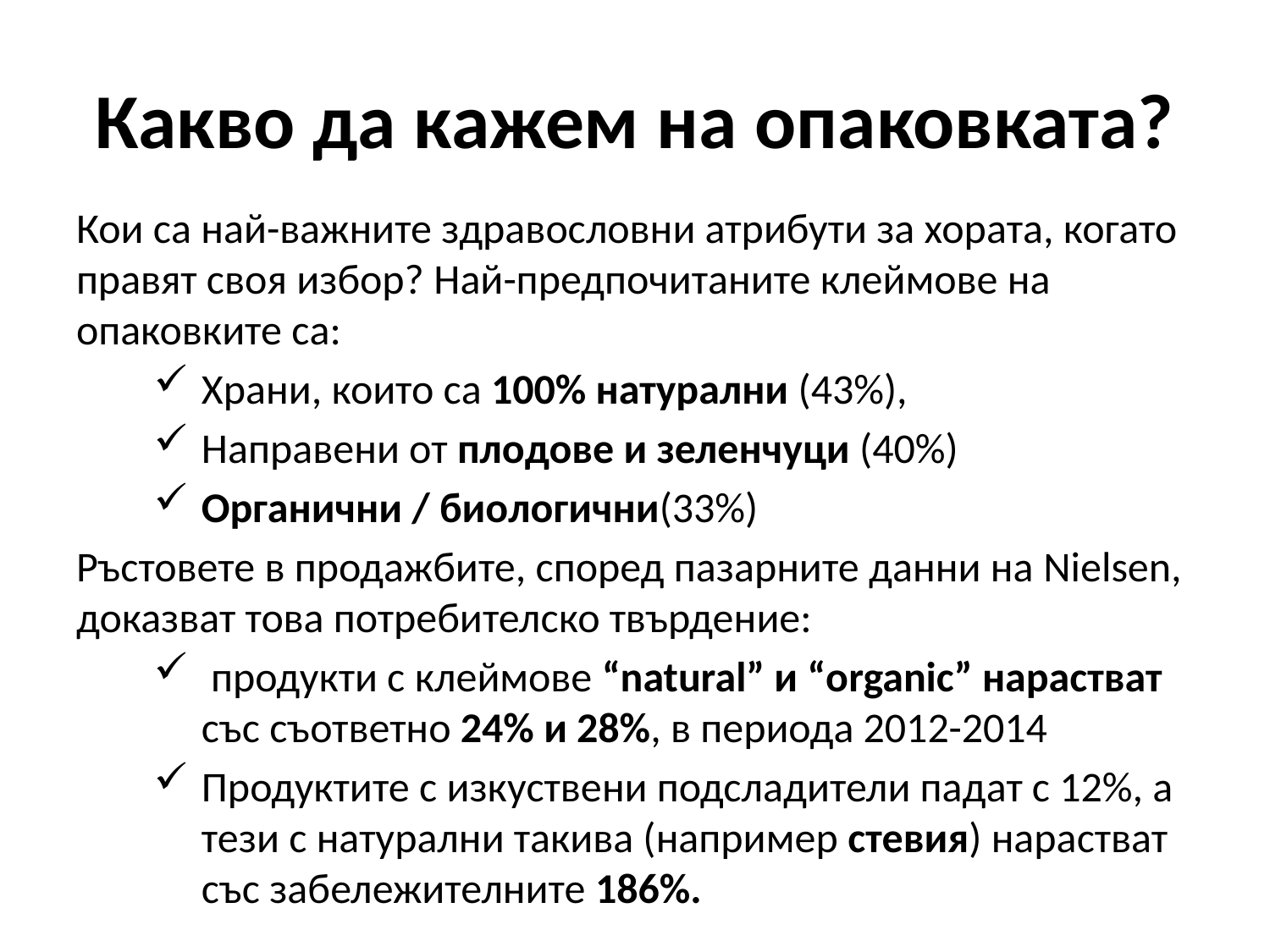

# Какво да кажем на опаковката?
Кои са най-важните здравословни атрибути за хората, когато правят своя избор? Най-предпочитаните клеймове на опаковките са:
Храни, които са 100% натурални (43%),
Направени от плодове и зеленчуци (40%)
Органични / биологични(33%)
Ръстовете в продажбите, според пазарните данни на Nielsen, доказват това потребителско твърдение:
 продукти с клеймове “natural” и “organic” нарастват със съответно 24% и 28%, в периода 2012-2014
Продуктите с изкуствени подсладители падат с 12%, а тези с натурални такива (например стевия) нарастват със забележителните 186%.